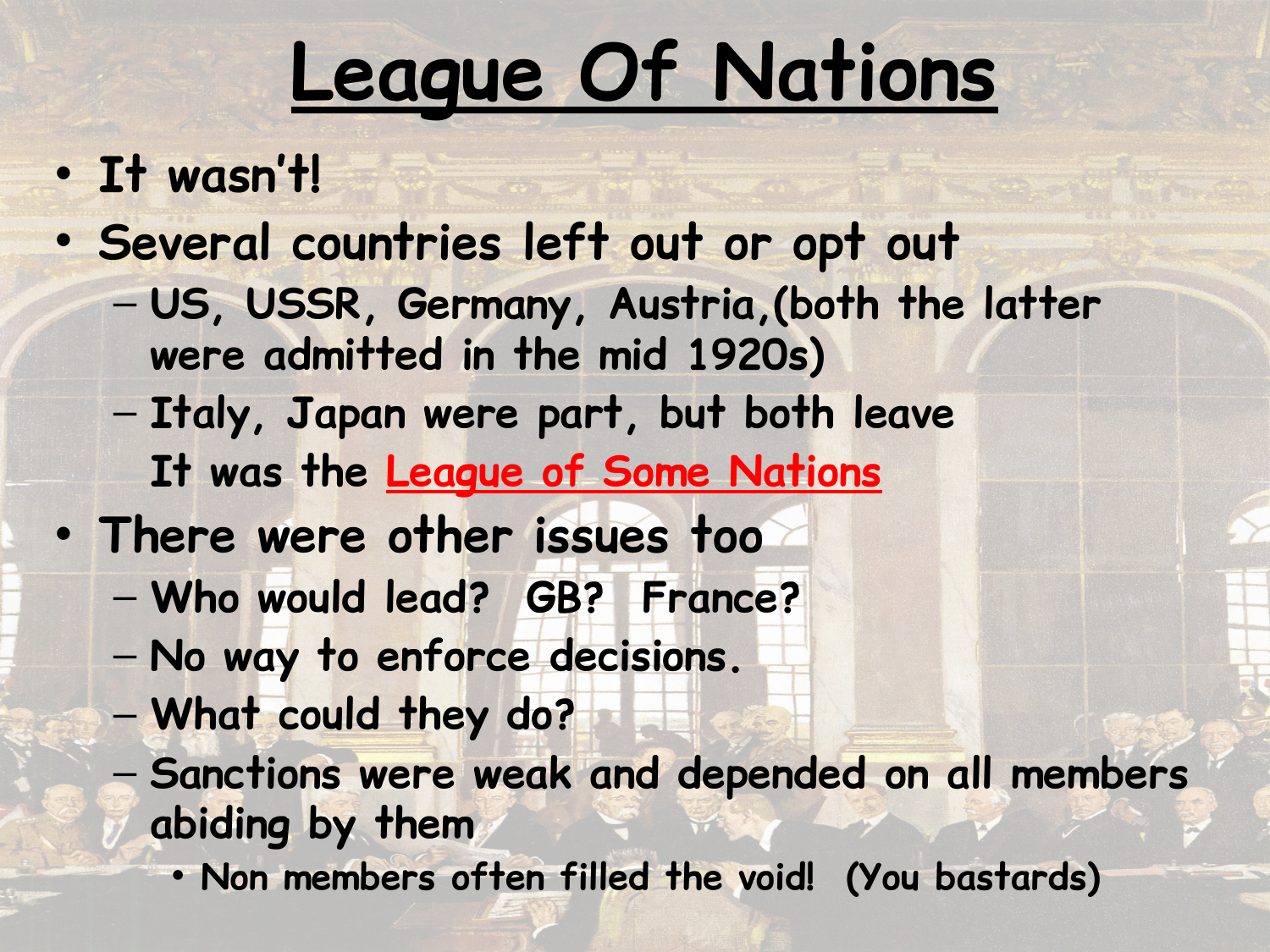

# League Of Nations
It wasn’t!
Several countries left out or opt out
US, USSR, Germany, Austria,(both the latter were admitted in the mid 1920s)
Italy, Japan were part, but both leave
	It was the League of Some Nations
There were other issues too
Who would lead?  GB?  France?
No way to enforce decisions.
What could they do?
Sanctions were weak and depended on all members abiding by them
Non members often filled the void!  (You bastards)